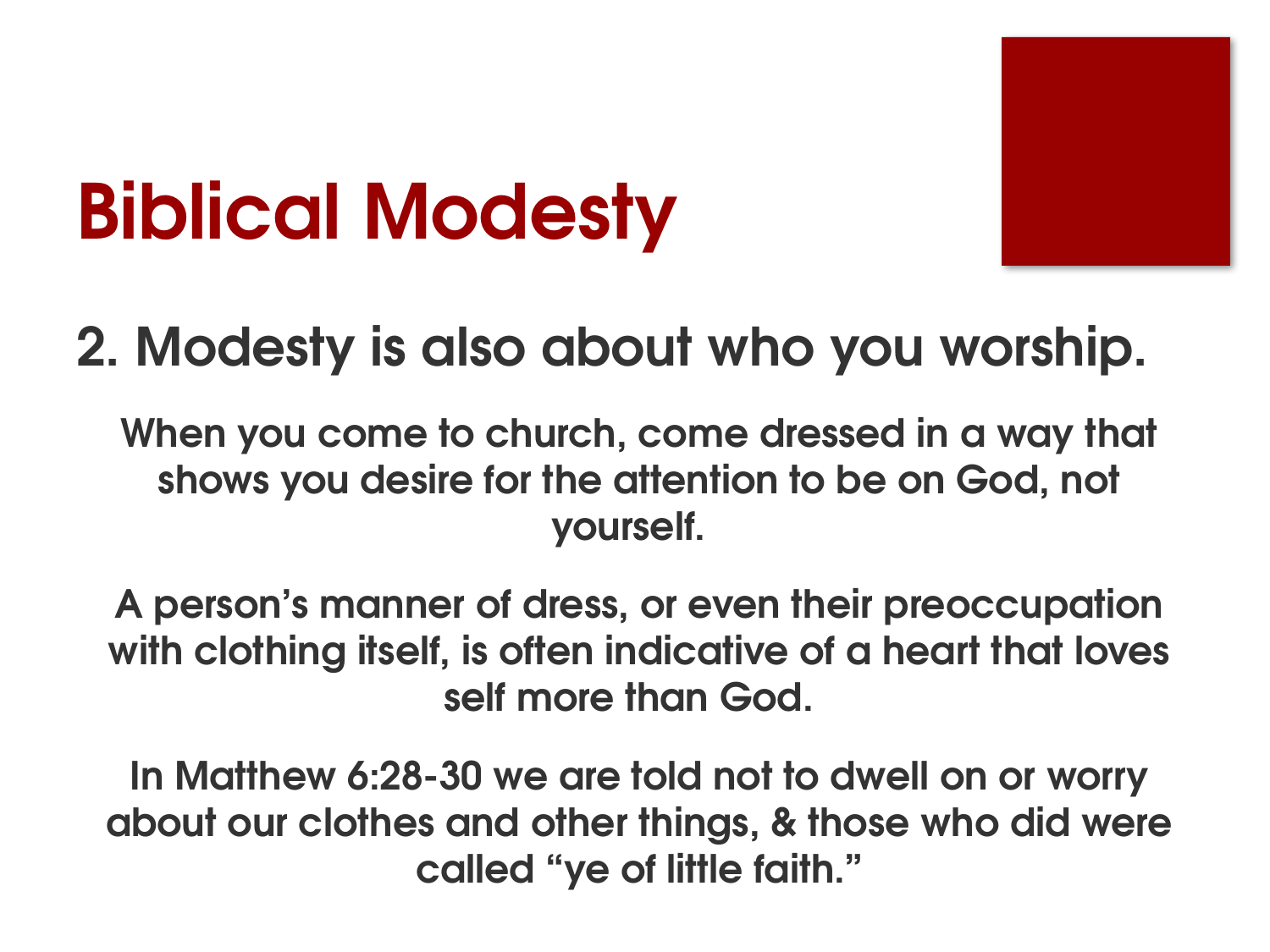

# Biblical Modesty
2. Modesty is also about who you worship.
When you come to church, come dressed in a way that shows you desire for the attention to be on God, not yourself.
A person’s manner of dress, or even their preoccupation with clothing itself, is often indicative of a heart that loves self more than God.
In Matthew 6:28-30 we are told not to dwell on or worry about our clothes and other things, & those who did were called “ye of little faith.”